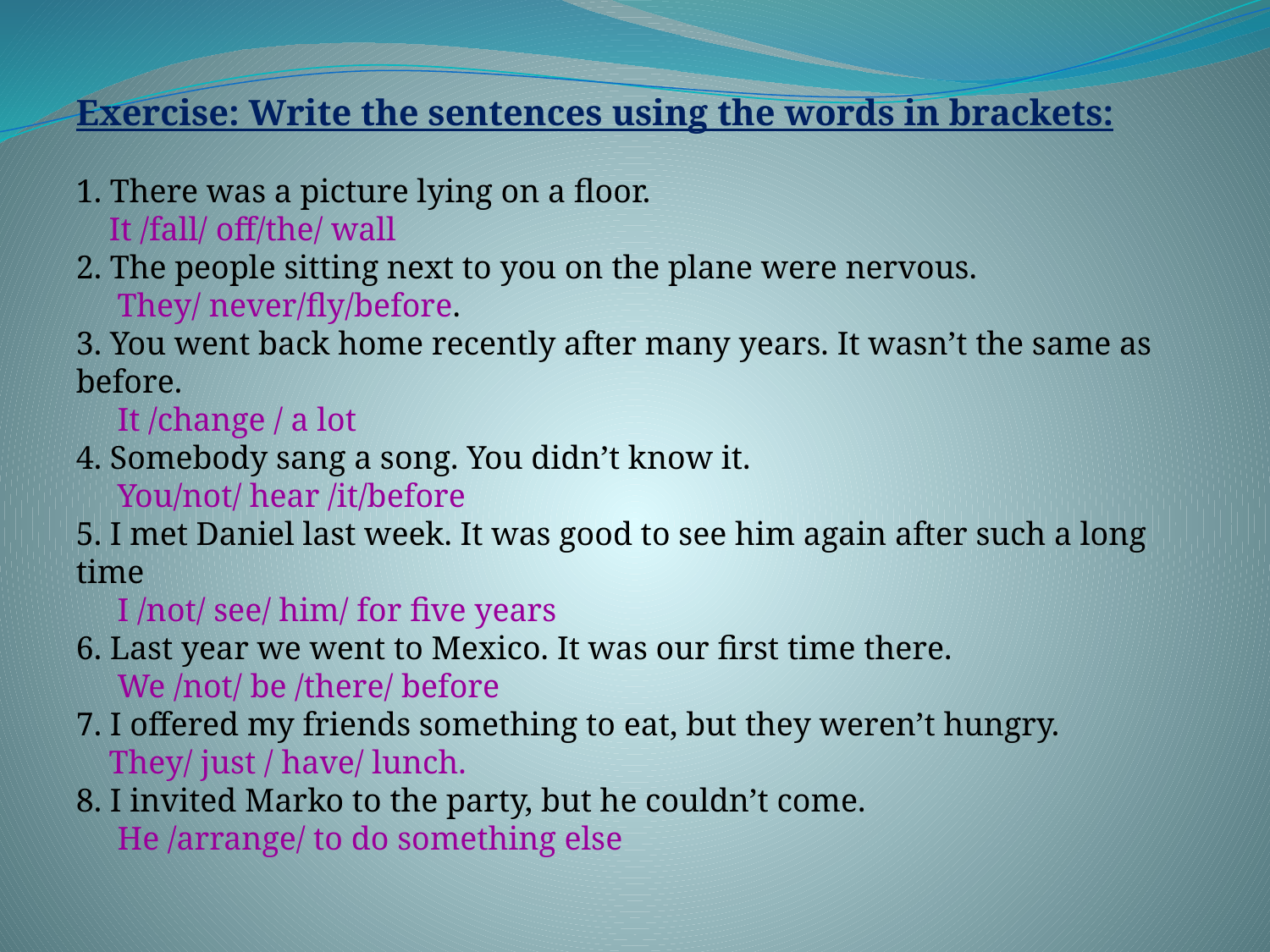

Exercise: Write the sentences using the words in brackets:

1. There was a picture lying on a floor.
    It /fall/ off/the/ wall
2. The people sitting next to you on the plane were nervous.
     They/ never/fly/before.
3. You went back home recently after many years. It wasn’t the same as before.
     It /change / a lot
4. Somebody sang a song. You didn’t know it.
     You/not/ hear /it/before
5. I met Daniel last week. It was good to see him again after such a long time
     I /not/ see/ him/ for five years
6. Last year we went to Mexico. It was our first time there.
     We /not/ be /there/ before
7. I offered my friends something to eat, but they weren’t hungry.
    They/ just / have/ lunch.
8. I invited Marko to the party, but he couldn’t come.
     He /arrange/ to do something else